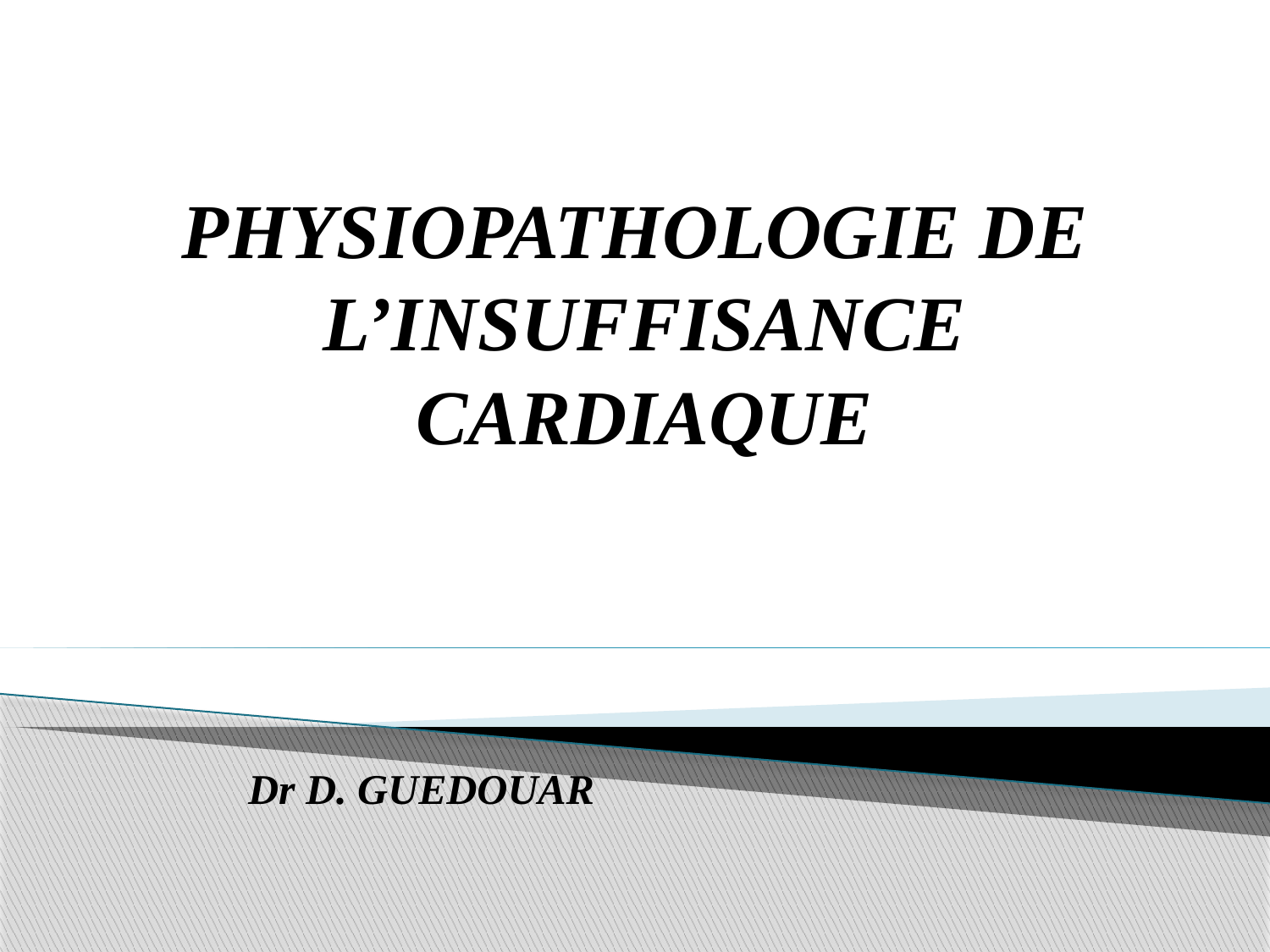

# PHYSIOPATHOLOGIE DE L’INSUFFISANCE CARDIAQUE
Dr D. GUEDOUAR